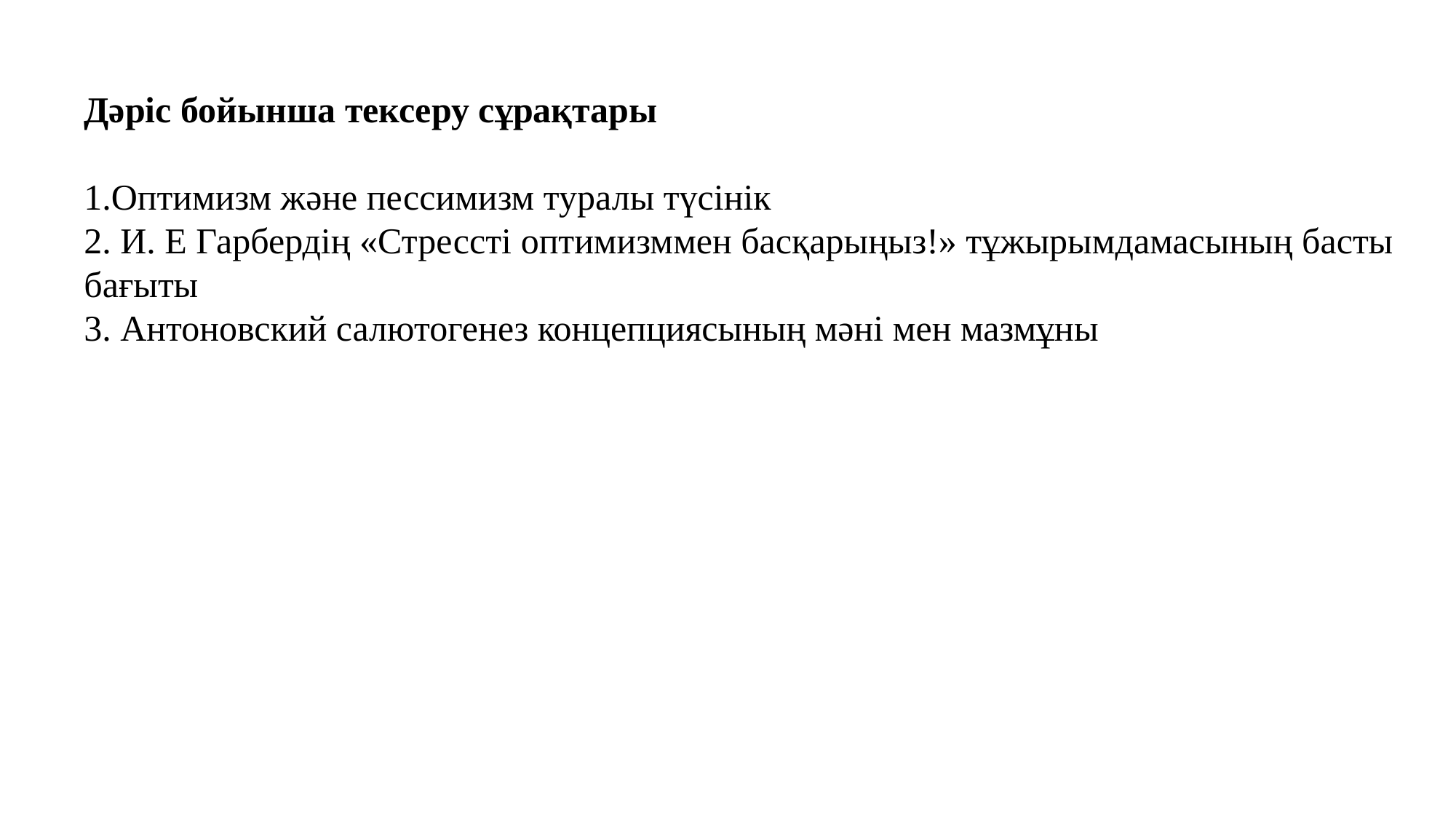

Дәріс бойынша тексеру сұрақтары

1.Оптимизм және пессимизм туралы түсінік
2. И. Е Гарбердің «Стрессті оптимизммен басқарыңыз!» тұжырымдамасының басты бағыты
3. Антоновский салютогенез концепциясының мәні мен мазмұны